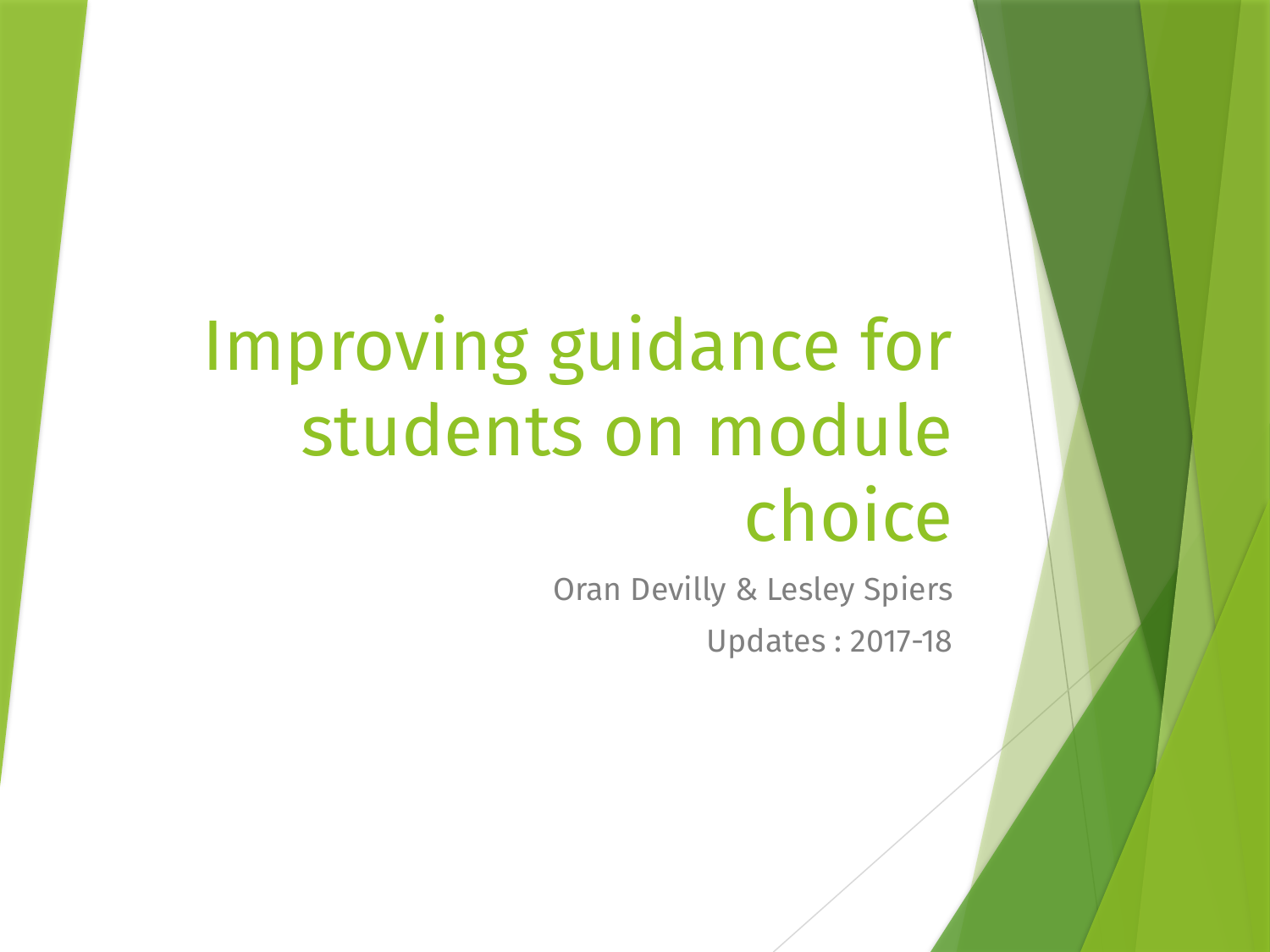

# Improving guidance for students on module choice
Oran Devilly & Lesley Spiers
Updates : 2017-18